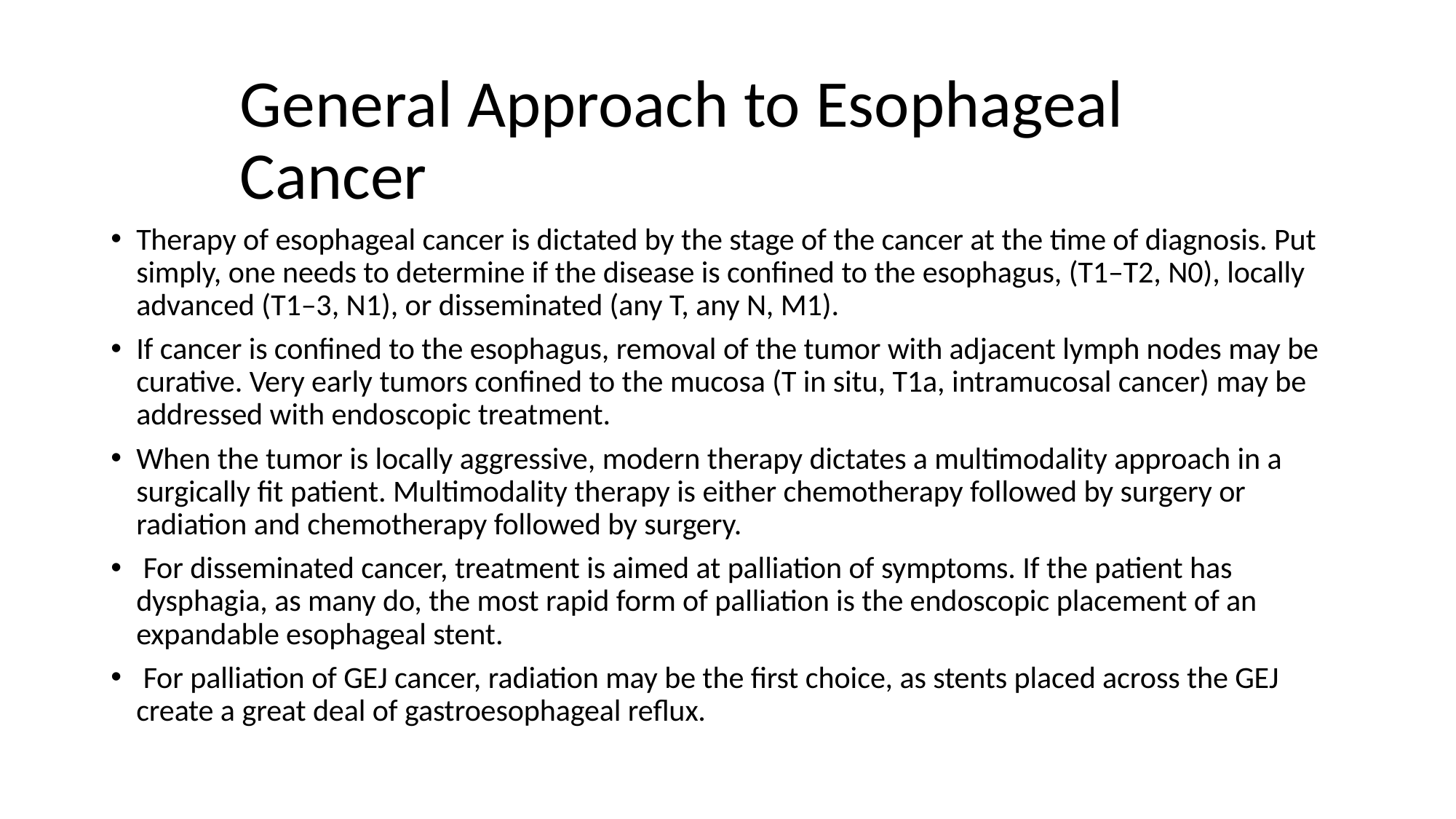

# General Approach to Esophageal Cancer
Therapy of esophageal cancer is dictated by the stage of the cancer at the time of diagnosis. Put simply, one needs to determine if the disease is confined to the esophagus, (T1–T2, N0), locally advanced (T1–3, N1), or disseminated (any T, any N, M1).
If cancer is confined to the esophagus, removal of the tumor with adjacent lymph nodes may be curative. Very early tumors confined to the mucosa (T in situ, T1a, intramucosal cancer) may be addressed with endoscopic treatment.
When the tumor is locally aggressive, modern therapy dictates a multimodality approach in a surgically fit patient. Multimodality therapy is either chemotherapy followed by surgery or radiation and chemotherapy followed by surgery.
 For disseminated cancer, treatment is aimed at palliation of symptoms. If the patient has dysphagia, as many do, the most rapid form of palliation is the endoscopic placement of an expandable esophageal stent.
 For palliation of GEJ cancer, radiation may be the first choice, as stents placed across the GEJ create a great deal of gastroesophageal reflux.